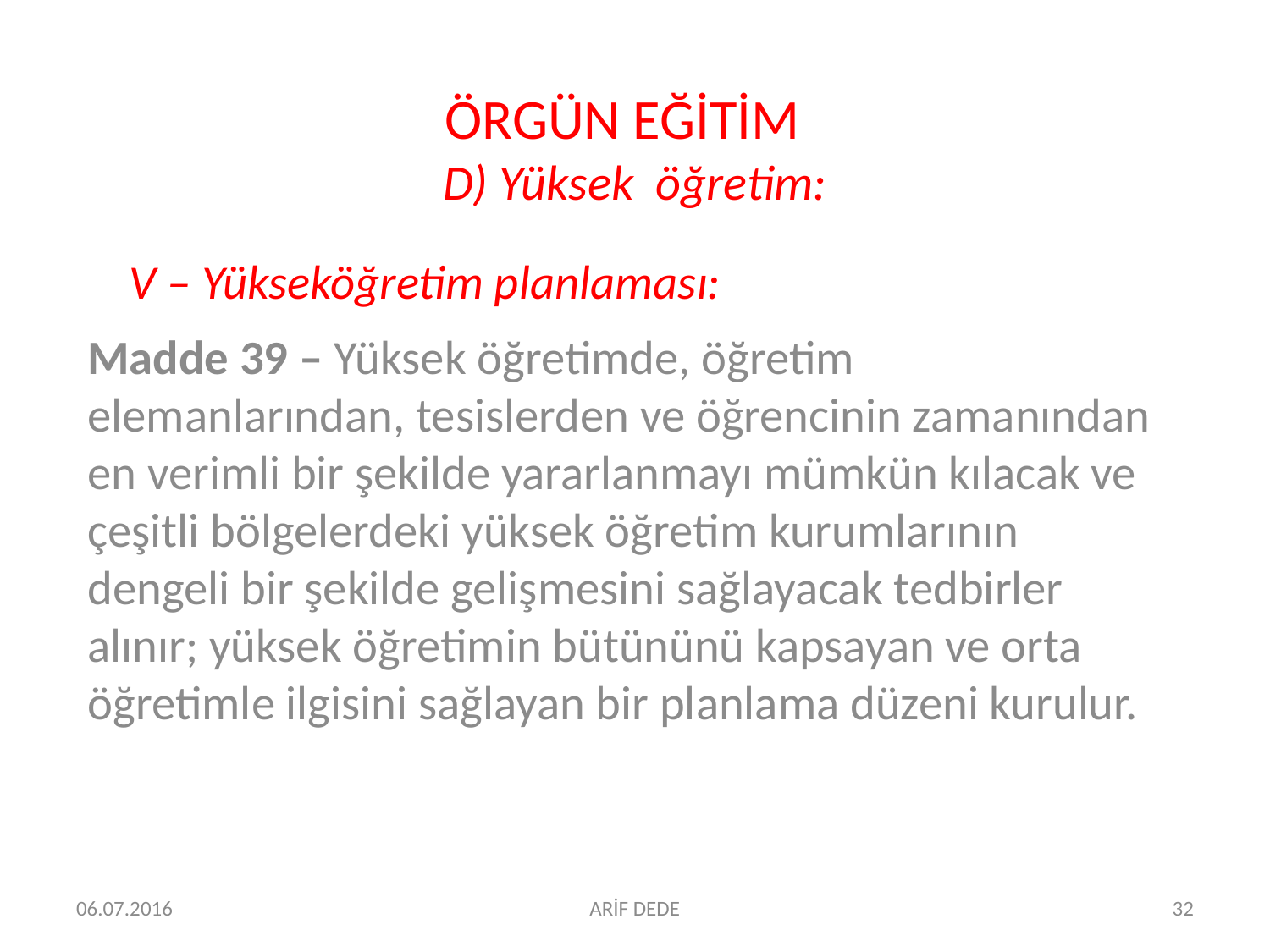

# ÖRGÜN EĞİTİM D) Yüksek  öğretim:
   V – Yükseköğretim planlaması:
Madde 39 – Yüksek öğretimde, öğretim elemanlarından, tesislerden ve öğrencinin zamanından en verimli bir şekilde yararlanmayı mümkün kılacak ve çeşitli bölgelerdeki yüksek öğretim kurumlarının dengeli bir şekilde gelişmesini sağlayacak tedbirler alınır; yüksek öğretimin bütününü kapsayan ve orta öğretimle ilgisini sağlayan bir planlama düzeni kurulur.

06.07.2016
ARİF DEDE
32